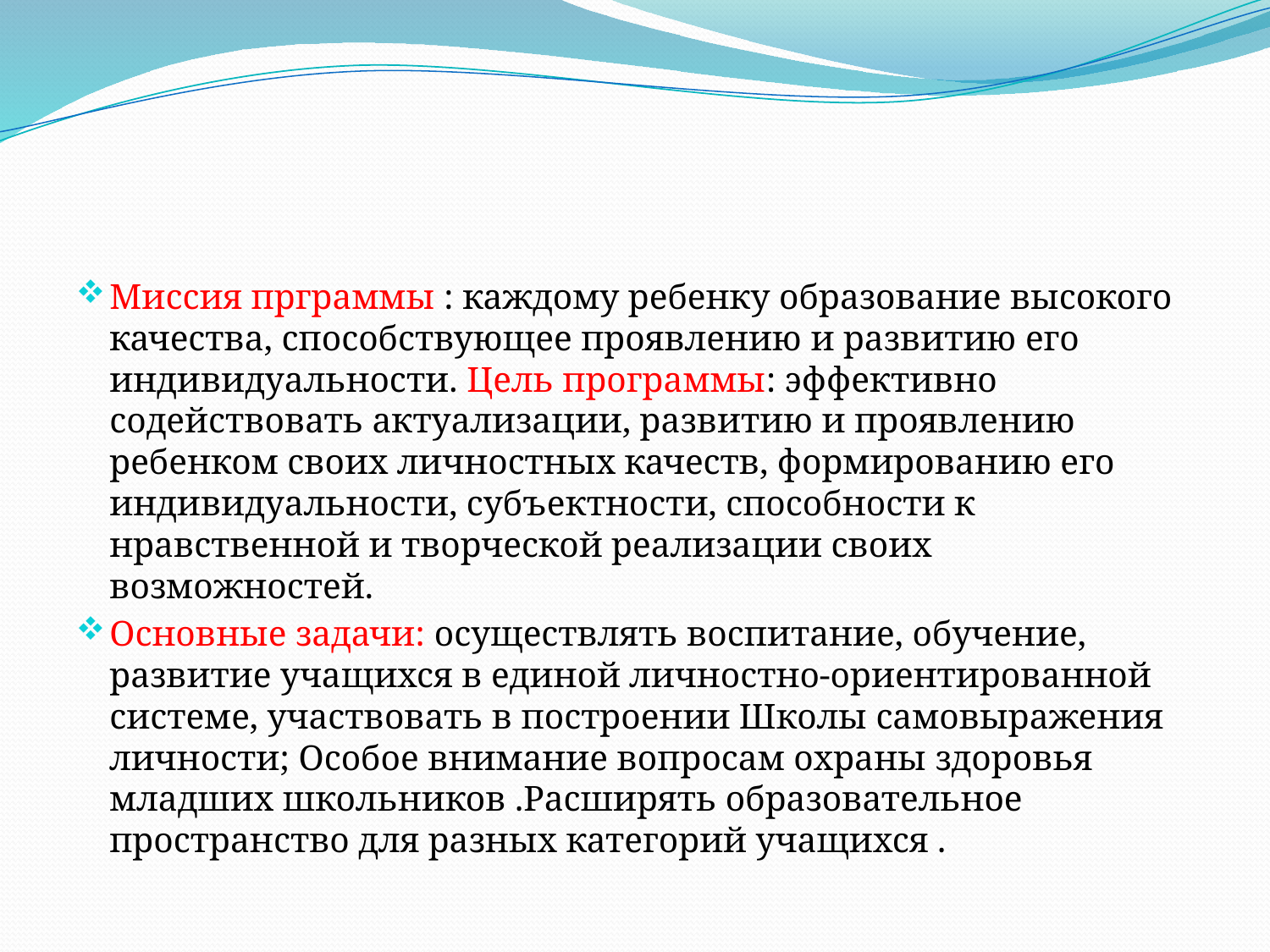

#
Миссия прграммы : каждому ребенку образование высокого качества, способствующее проявлению и развитию его индивидуальности. Цель программы: эффективно содействовать актуализации, развитию и проявлению ребенком своих личностных качеств, формированию его индивидуальности, субъектности, способности к нравственной и творческой реализации своих возможностей.
Основные задачи: осуществлять воспитание, обучение, развитие учащихся в единой личностно-ориентированной системе, участвовать в построении Школы самовыражения личности; Особое внимание вопросам охраны здоровья младших школьников .Расширять образовательное пространство для разных категорий учащихся .